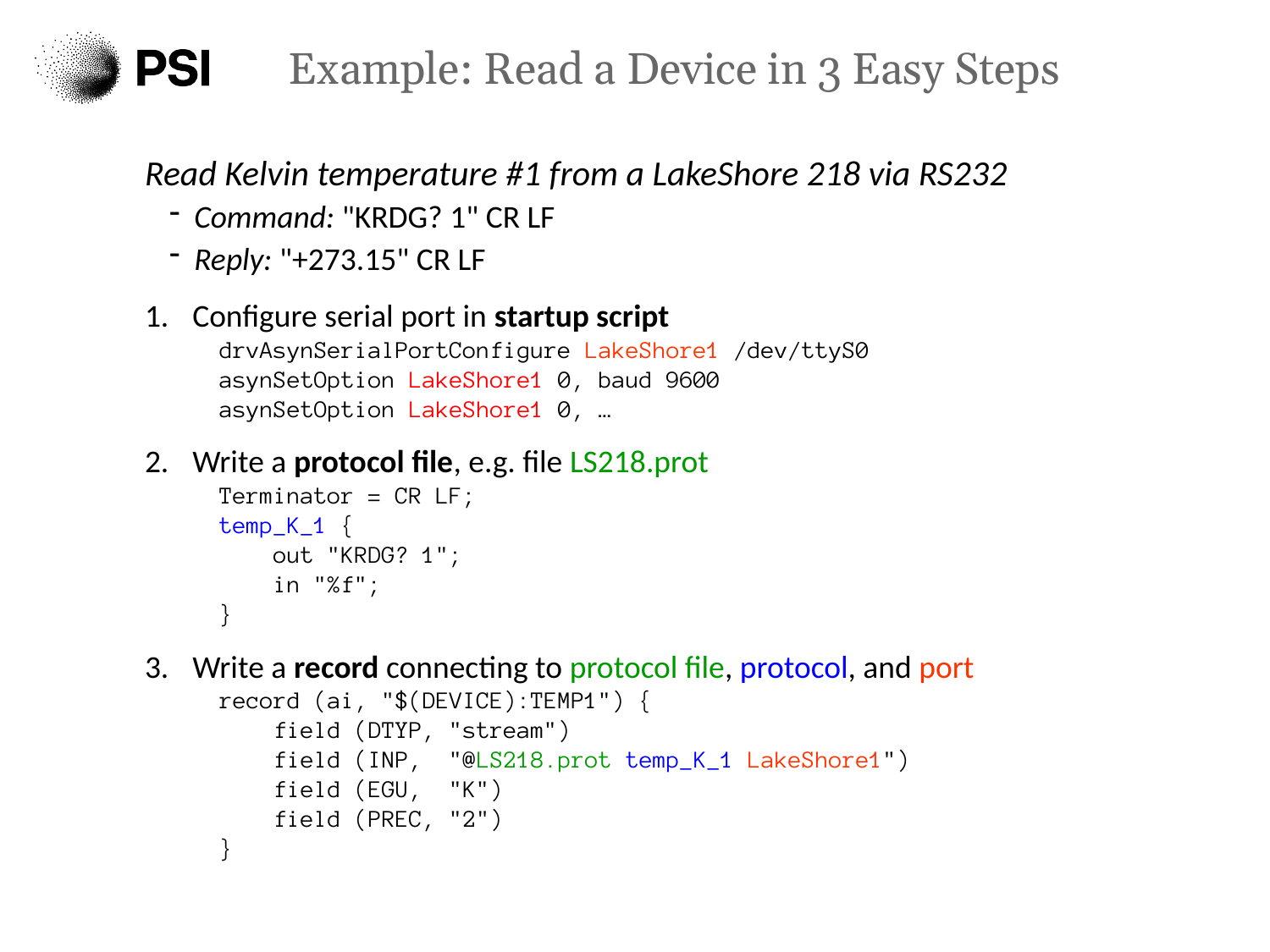

# Example: Read a Device in 3 Easy Steps
Read Kelvin temperature #1 from a LakeShore 218 via RS232
Command: "KRDG? 1" CR LF
Reply: "+273.15" CR LF
Configure serial port in startup script
drvAsynSerialPortConfigure LakeShore1 /dev/ttyS0
asynSetOption LakeShore1 0, baud 9600
asynSetOption LakeShore1 0, …
Write a protocol file, e.g. file LS218.prot
Terminator = CR LF;
temp_K_1 {
    out "KRDG? 1";
    in "%f";
}
Write a record connecting to protocol file, protocol, and port
record (ai, "$(DEVICE):TEMP1") {
    field (DTYP, "stream")
    field (INP,  "@LS218.prot temp_K_1 LakeShore1")
    field (EGU,  "K")
    field (PREC, "2")
}